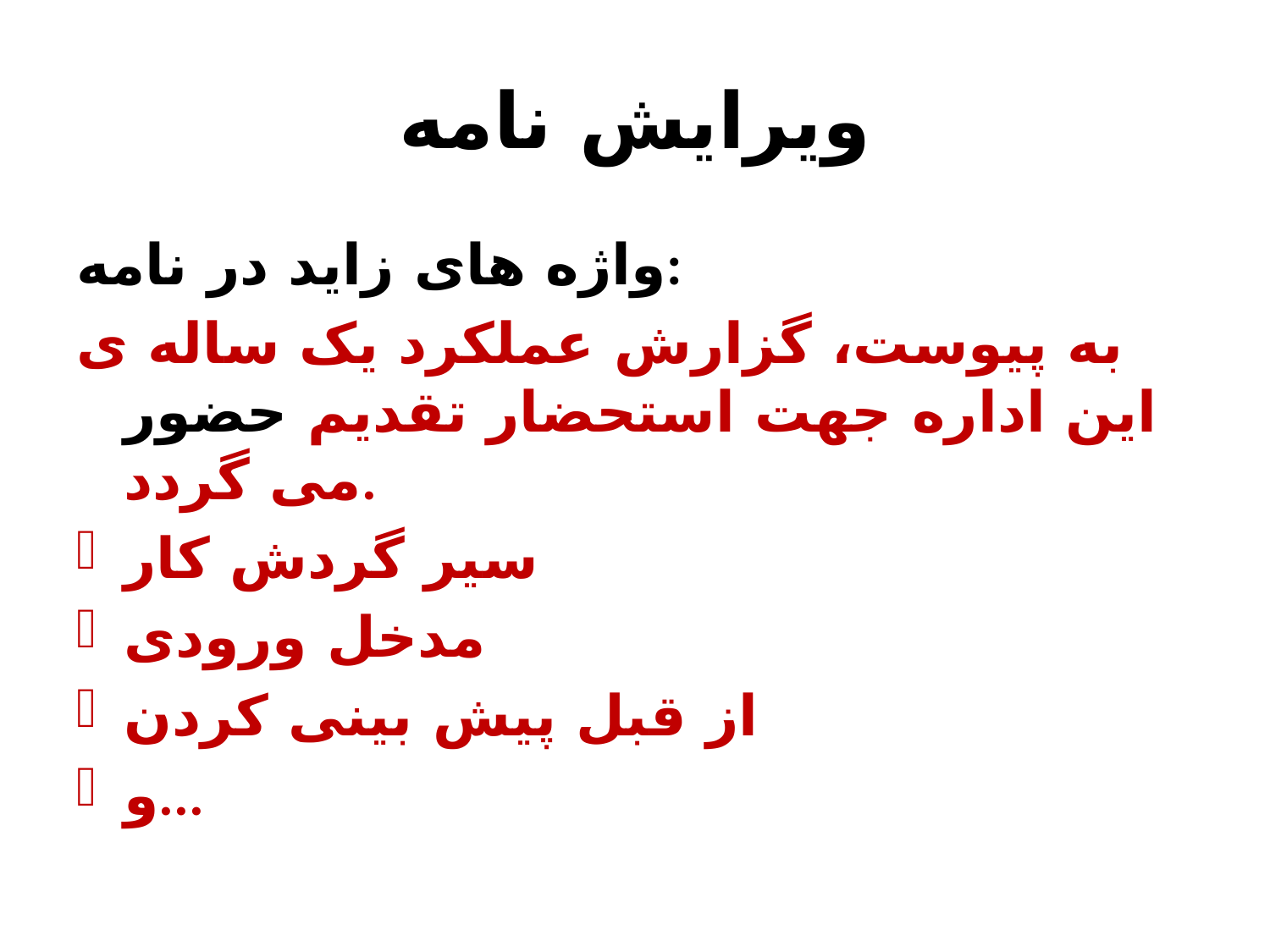

# ويرايش نامه
واژه های زايد در نامه:
به پيوست، گزارش عملکرد يک ساله ی اين اداره جهت استحضار تقديم حضور می گردد.
سير گردش کار
مدخل ورودی
از قبل پيش بينی کردن
و...